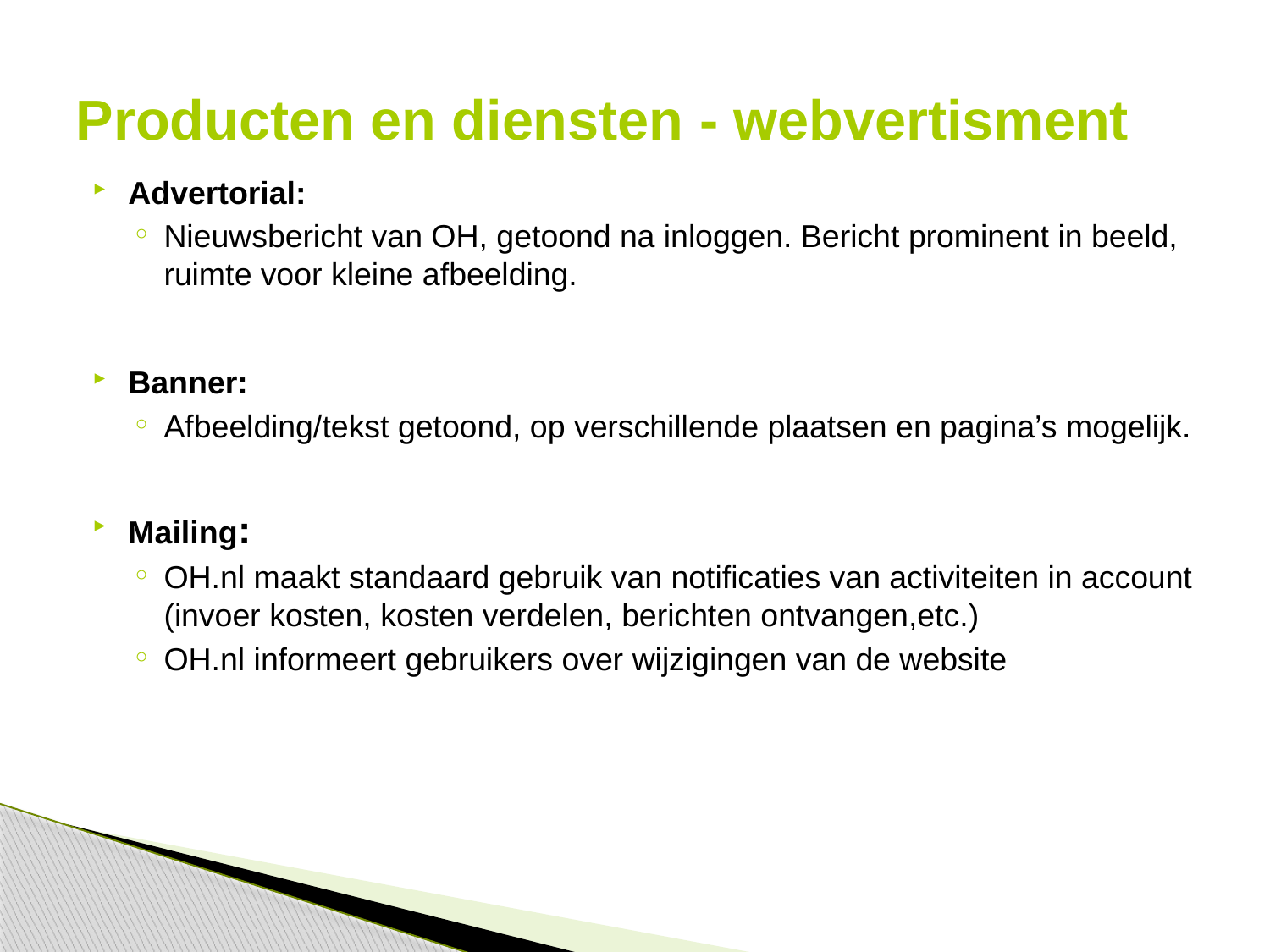

# Producten en diensten - webvertisment
Advertorial:
Nieuwsbericht van OH, getoond na inloggen. Bericht prominent in beeld, ruimte voor kleine afbeelding.

Banner:
Afbeelding/tekst getoond, op verschillende plaatsen en pagina’s mogelijk.

Mailing:
OH.nl maakt standaard gebruik van notificaties van activiteiten in account (invoer kosten, kosten verdelen, berichten ontvangen,etc.)
OH.nl informeert gebruikers over wijzigingen van de website